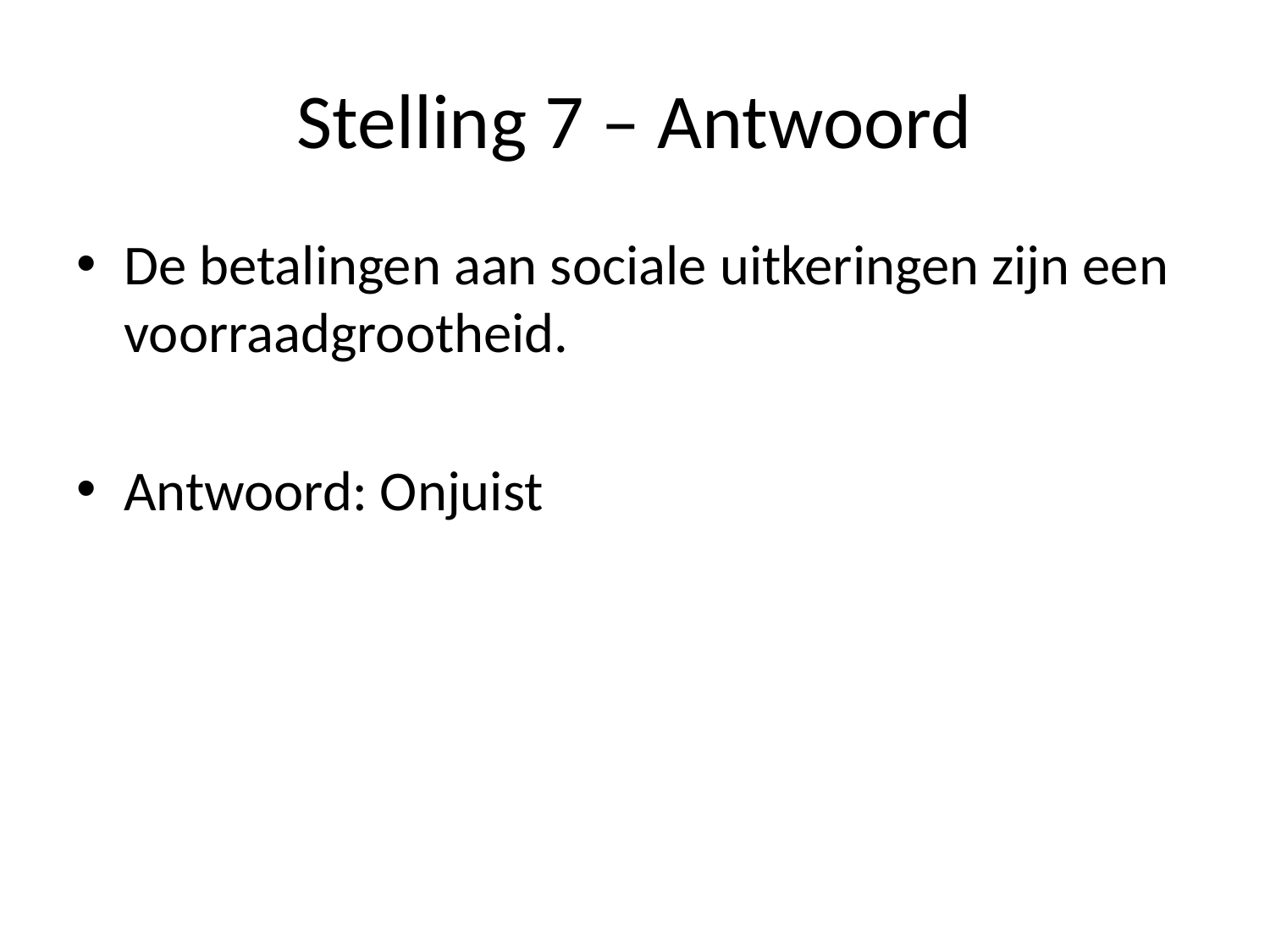

# Stelling 7 – Antwoord
De betalingen aan sociale uitkeringen zijn een voorraadgrootheid.

Antwoord: Onjuist